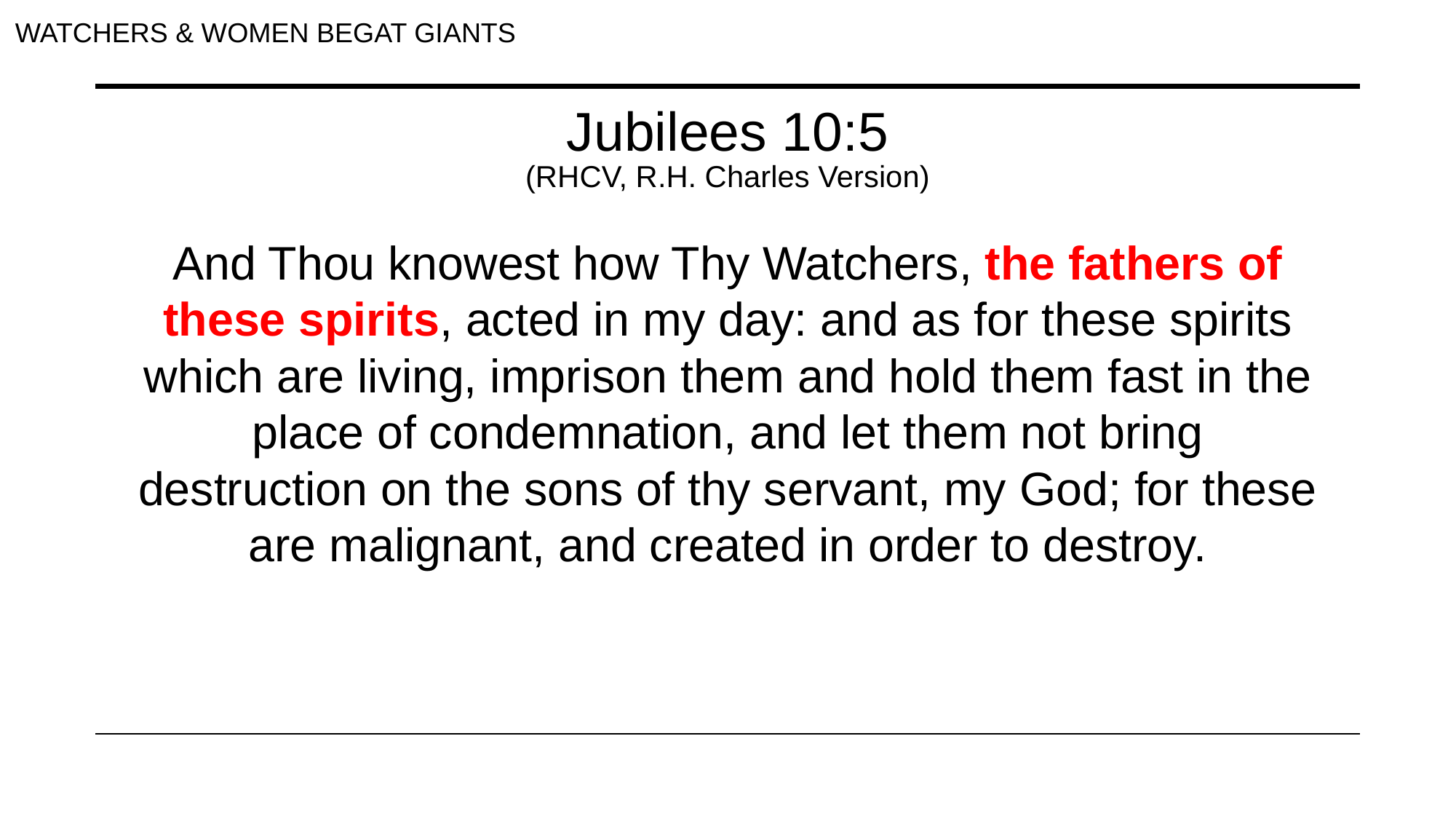

WATCHERS & WOMEN BEGAT GIANTS
Jubilees 10:5
(RHCV, R.H. Charles Version)
And Thou knowest how Thy Watchers, the fathers of these spirits, acted in my day: and as for these spirits which are living, imprison them and hold them fast in the place of condemnation, and let them not bring destruction on the sons of thy servant, my God; for these are malignant, and created in order to destroy.